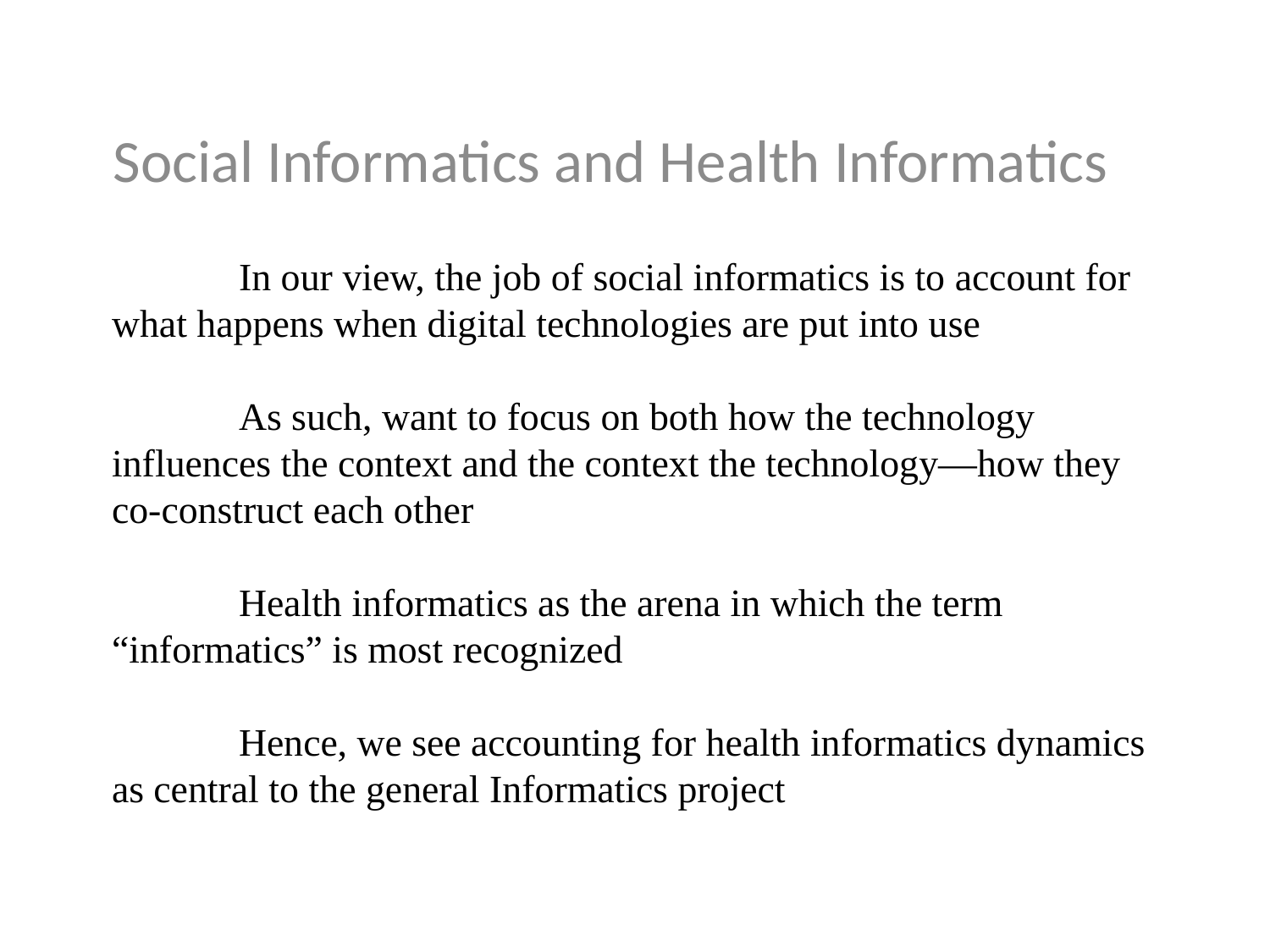

Social Informatics and Health Informatics
# In our view, the job of social informatics is to account for what happens when digital technologies are put into use As such, want to focus on both how the technology influences the context and the context the technology—how they co-construct each other Health informatics as the arena in which the term “informatics” is most recognized Hence, we see accounting for health informatics dynamics as central to the general Informatics project